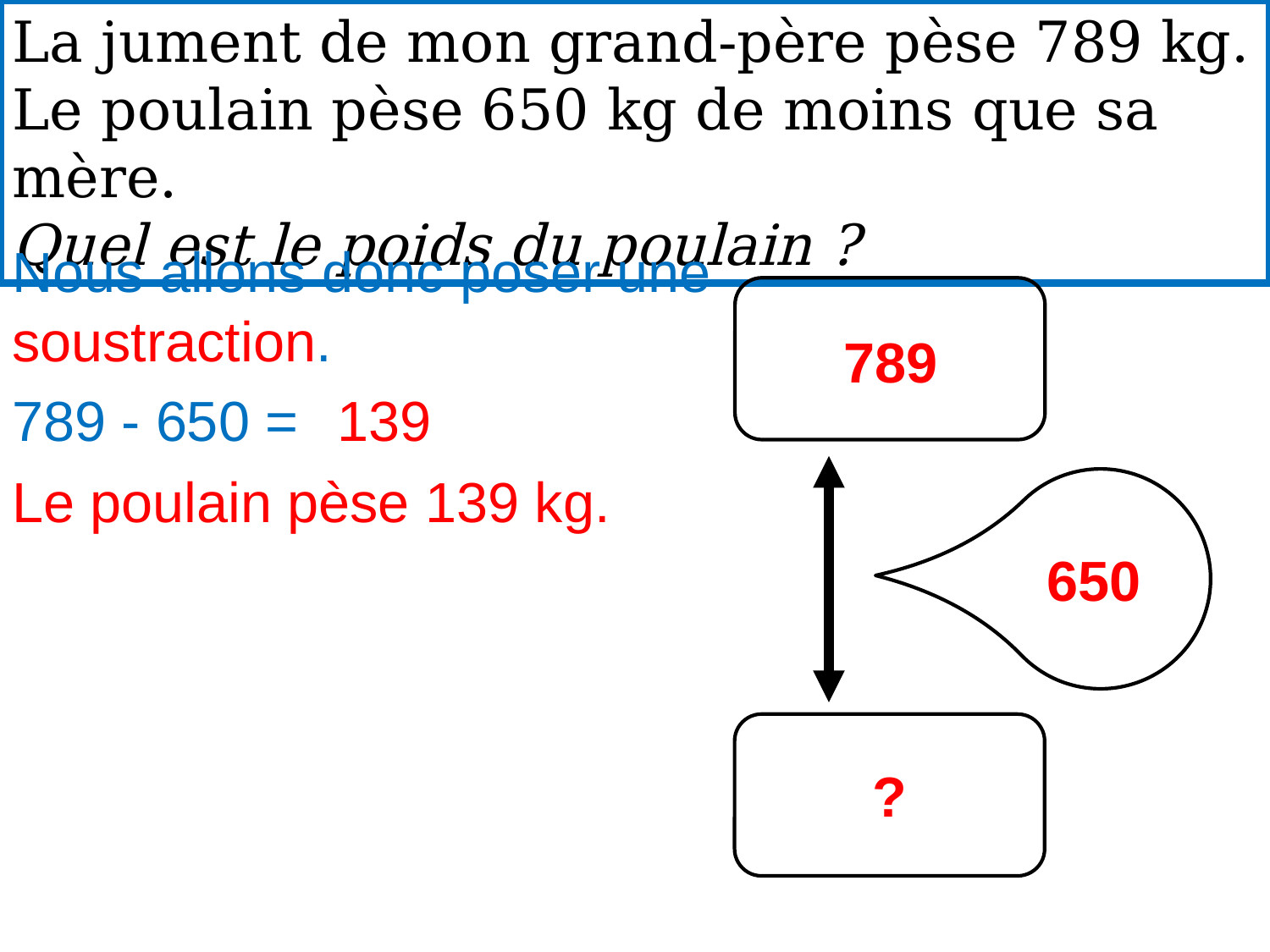

La jument de mon grand-père pèse 789 kg. Le poulain pèse 650 kg de moins que sa mère.
Quel est le poids du poulain ?
Nous allons donc poser une

soustraction.
789
789 - 650 =
139
Le poulain pèse 139 kg.

650

?